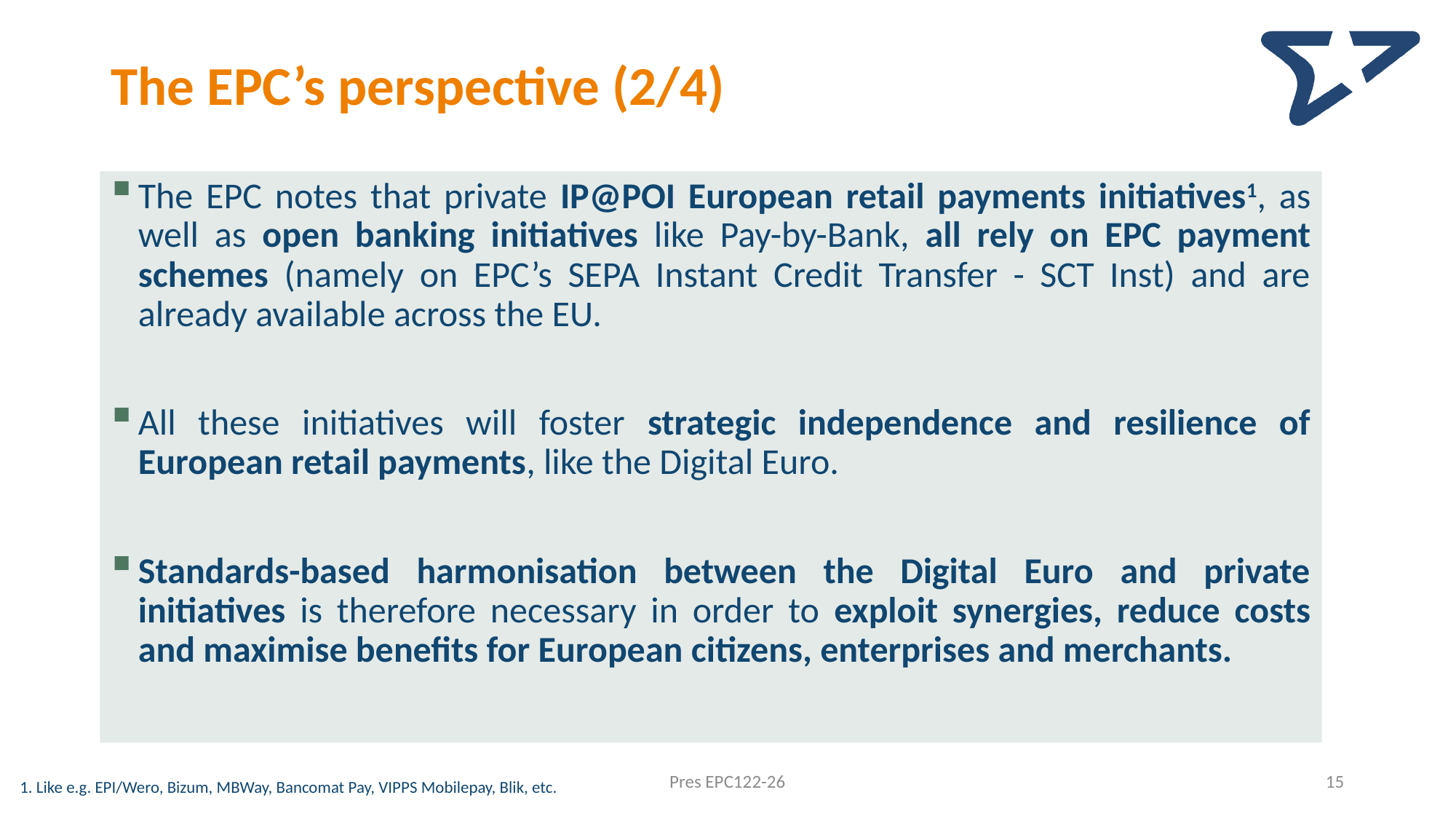

# The EPC’s perspective (2/4)
The EPC notes that private IP@POI European retail payments initiatives1, as well as open banking initiatives like Pay-by-Bank, all rely on EPC payment schemes (namely on EPC’s SEPA Instant Credit Transfer - SCT Inst) and are already available across the EU.

All these initiatives will foster strategic independence and resilience of European retail payments, like the Digital Euro.

Standards-based harmonisation between the Digital Euro and private initiatives is therefore necessary in order to exploit synergies, reduce costs and maximise benefits for European citizens, enterprises and merchants.

Pres EPC122-26
15
1. Like e.g. EPI/Wero, Bizum, MBWay, Bancomat Pay, VIPPS Mobilepay, Blik, etc.